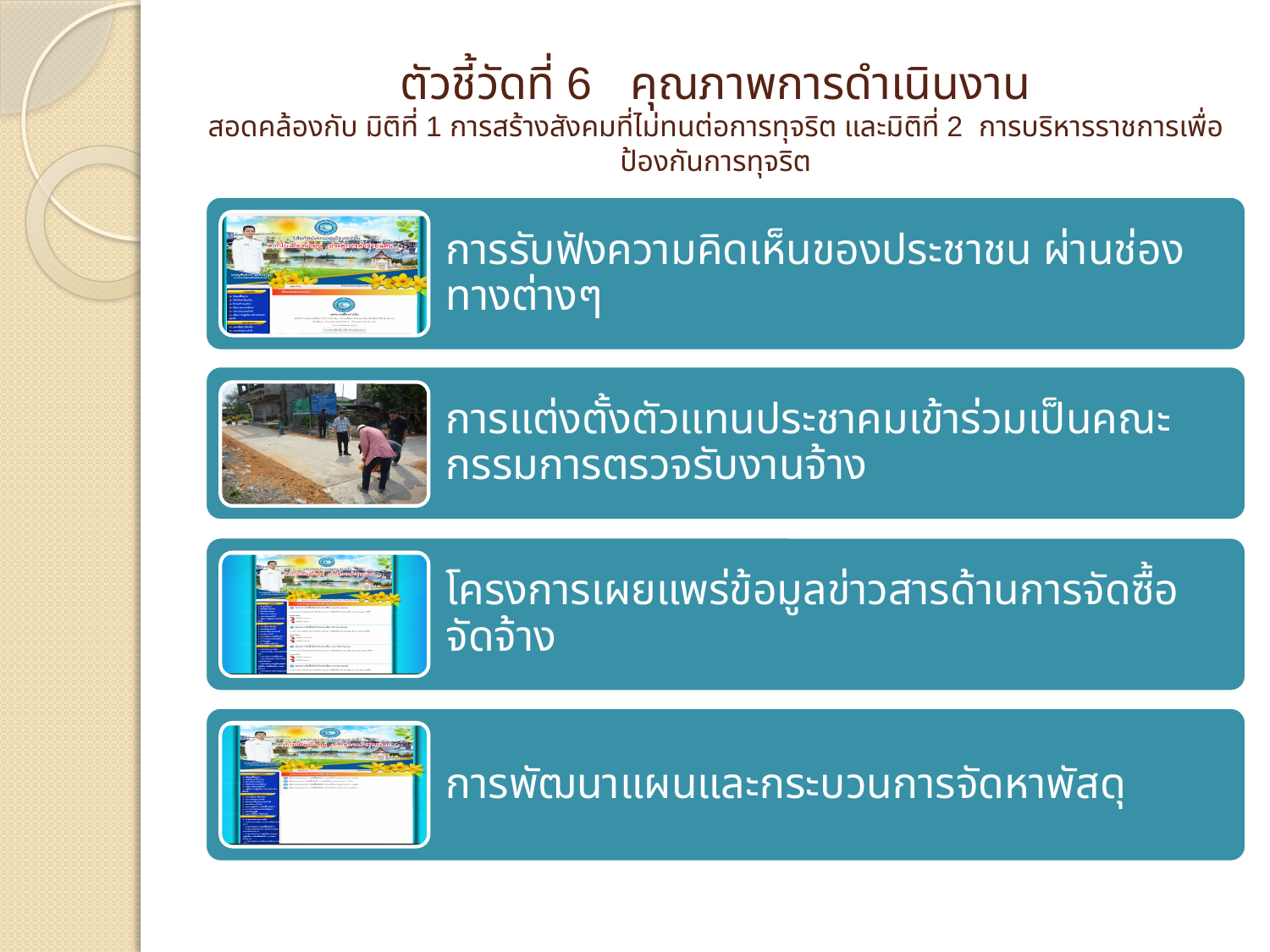

# ตัวชี้วัดที่ 6   คุณภาพการดำเนินงาน สอดคล้องกับ มิติที่ 1 การสร้างสังคมที่ไม่ทนต่อการทุจริต และมิติที่ 2  การบริหารราชการเพื่อป้องกันการทุจริต
การรับฟังความคิดเห็นของประชาชน ผ่านช่องทางต่างๆ
การแต่งตั้งตัวแทนประชาคมเข้าร่วมเป็นคณะกรรมการตรวจรับงานจ้าง
โครงการเผยแพร่ข้อมูลข่าวสารด้านการจัดซื้อ จัดจ้าง
การพัฒนาแผนและกระบวนการจัดหาพัสดุ